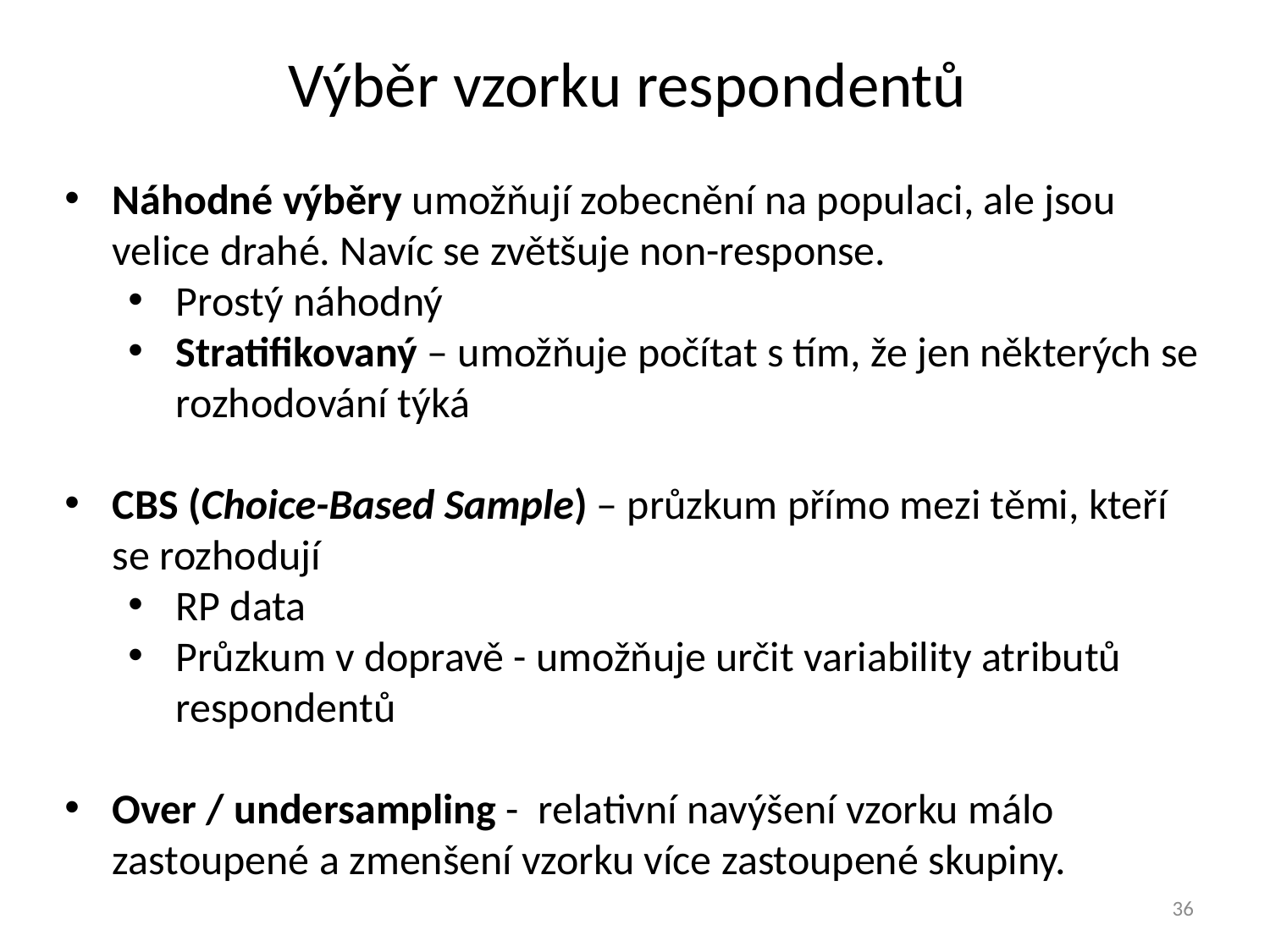

Výběr vzorku respondentů
Náhodné výběry umožňují zobecnění na populaci, ale jsou velice drahé. Navíc se zvětšuje non-response.
Prostý náhodný
Stratifikovaný – umožňuje počítat s tím, že jen některých se rozhodování týká

CBS (Choice-Based Sample) – průzkum přímo mezi těmi, kteří se rozhodují
RP data
Průzkum v dopravě - umožňuje určit variability atributů respondentů

Over / undersampling -  relativní navýšení vzorku málo zastoupené a zmenšení vzorku více zastoupené skupiny.
36